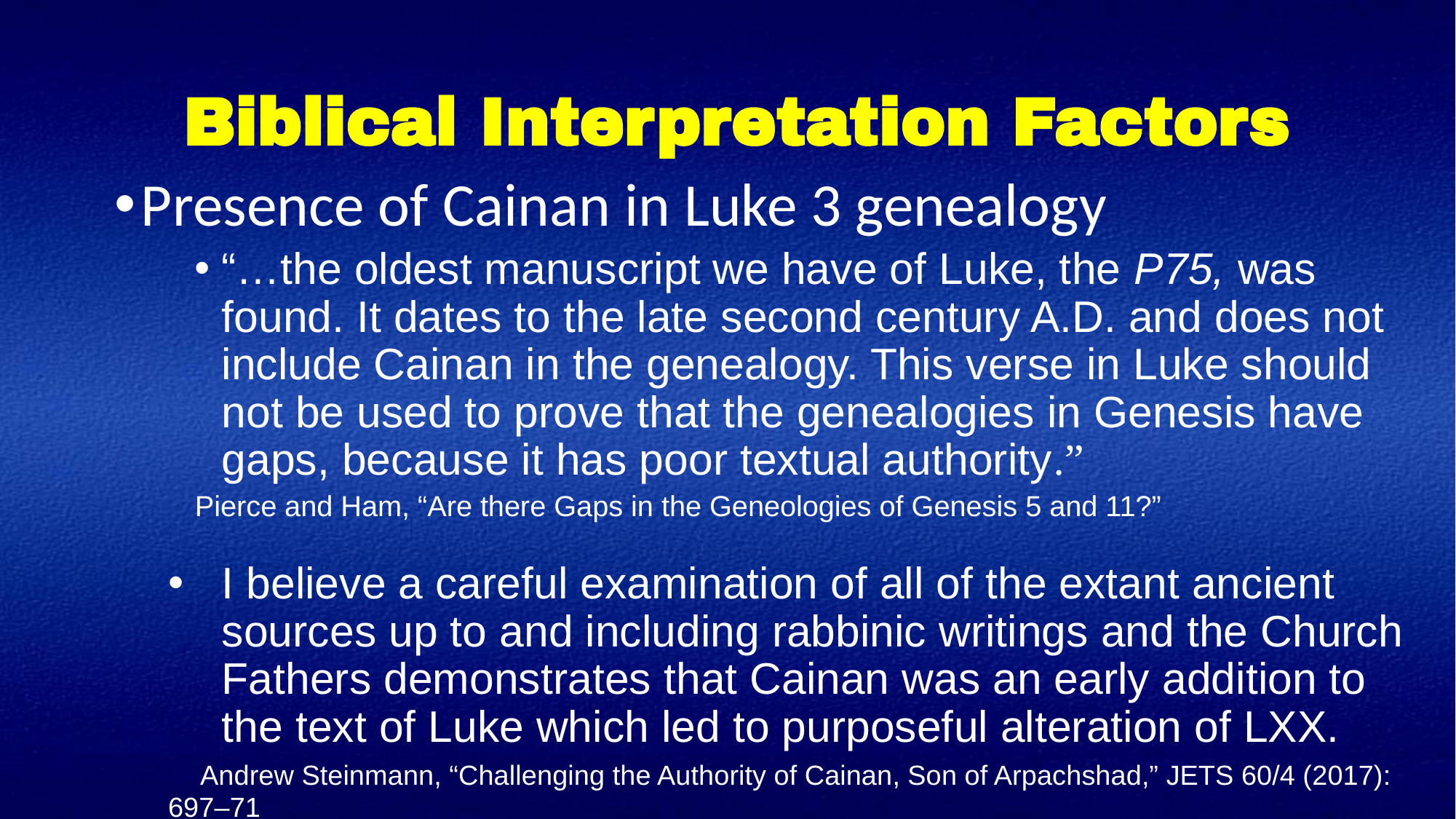

# Biblical Interpretation Factors
Presence of Cainan in Luke 3 genealogy
“…the oldest manuscript we have of Luke, the P75, was found. It dates to the late second century A.D. and does not include Cainan in the genealogy. This verse in Luke should not be used to prove that the genealogies in Genesis have gaps, because it has poor textual authority.”
Pierce and Ham, “Are there Gaps in the Geneologies of Genesis 5 and 11?”

I believe a careful examination of all of the extant ancient sources up to and including rabbinic writings and the Church Fathers demonstrates that Cainan was an early addition to the text of Luke which led to purposeful alteration of LXX.
   Andrew Steinmann, “Challenging the Authority of Cainan, Son of Arpachshad,” JETS 60/4 (2017): 697–71